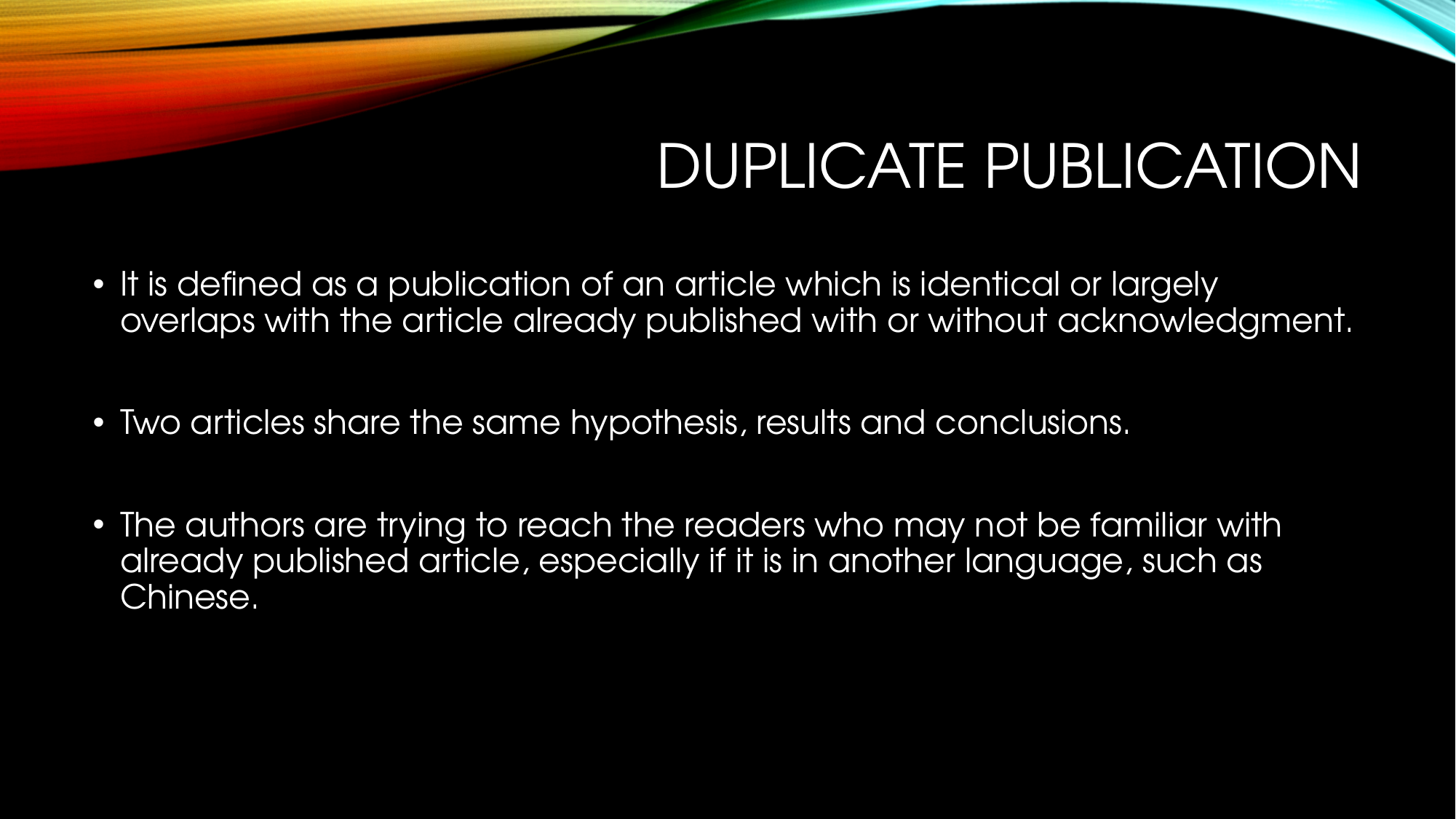

# Duplicate publication
It is defined as a publication of an article which is identical or largely overlaps with the article already published with or without acknowledgment.

Two articles share the same hypothesis, results and conclusions.

The authors are trying to reach the readers who may not be familiar with already published article, especially if it is in another language, such as Chinese.